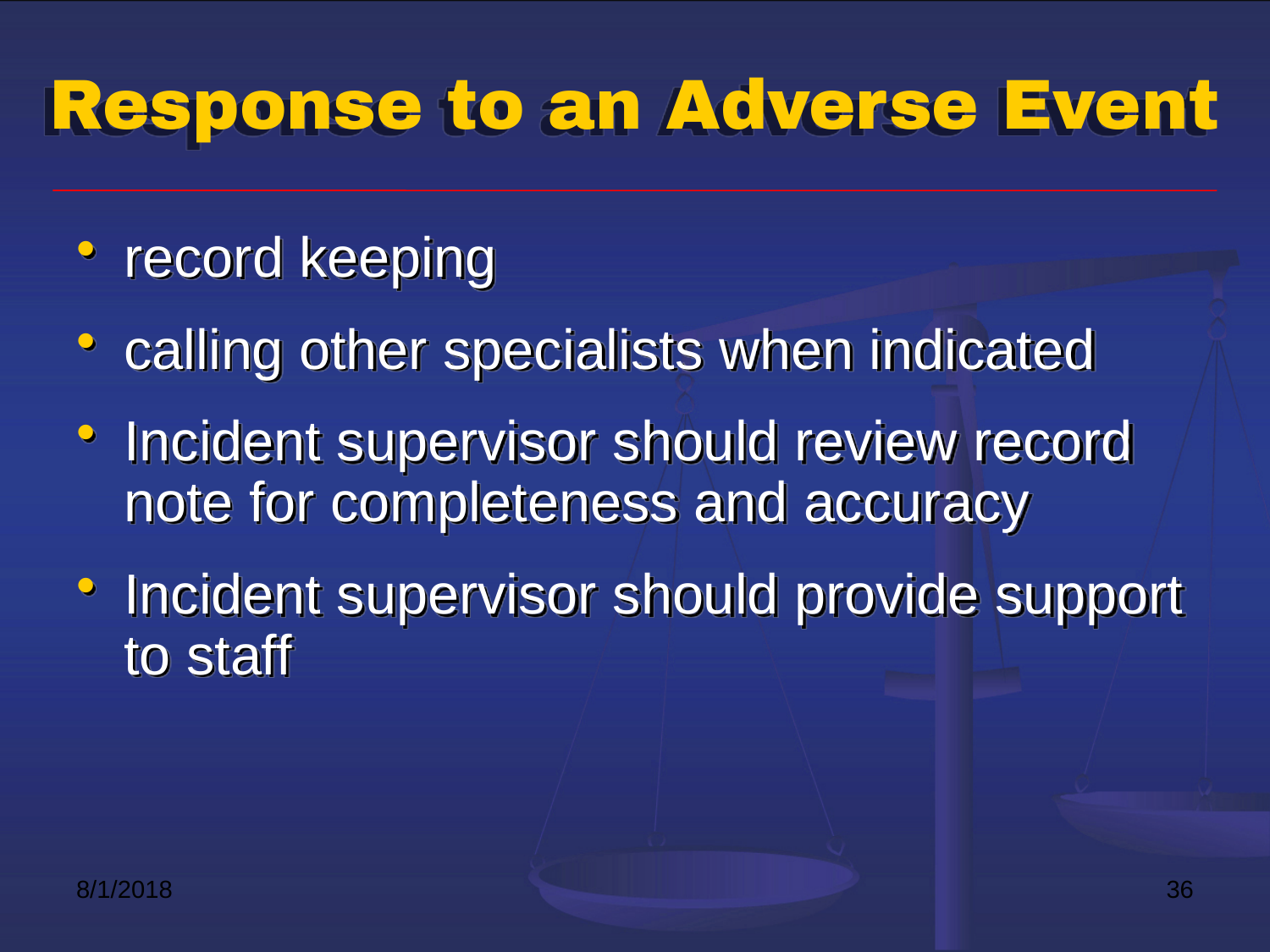

# Response to an Adverse Event

record keeping
calling other specialists when indicated
Incident supervisor should review record note for completeness and accuracy
Incident supervisor should provide support to staff
8/1/2018
36